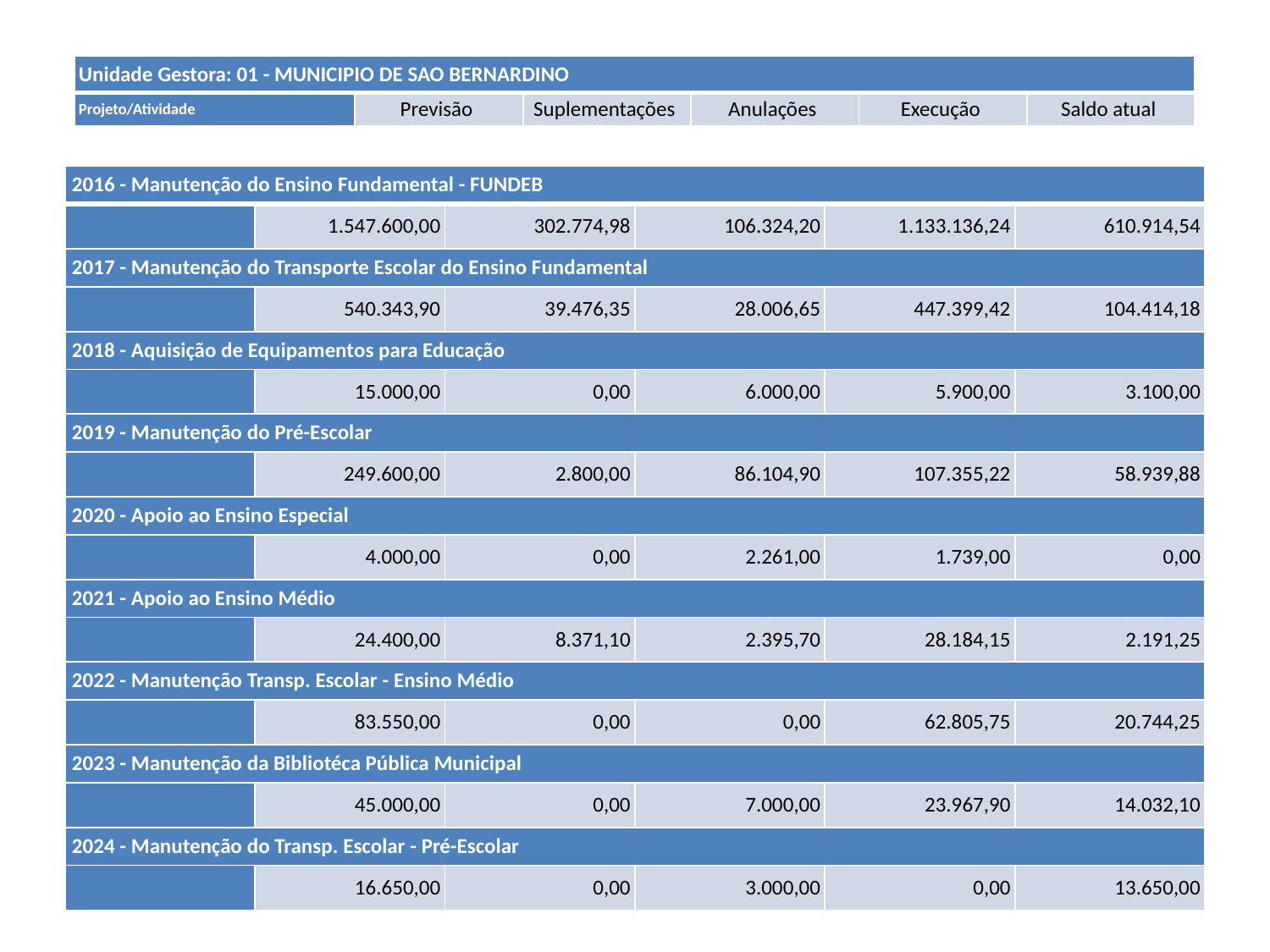

| Unidade Gestora: 01 - MUNICIPIO DE SAO BERNARDINO |  |  |  |  |  |
| --- | --- | --- | --- | --- | --- |
| Projeto/Atividade | Previsão | Suplementações | Anulações | Execução | Saldo atual |
| 2016 - Manutenção do Ensino Fundamental - FUNDEB |  |  |  |  |  |
| --- | --- | --- | --- | --- | --- |
|  | 1.547.600,00 | 302.774,98 | 106.324,20 | 1.133.136,24 | 610.914,54 |
| 2017 - Manutenção do Transporte Escolar do Ensino Fundamental |  |  |  |  |  |
|  | 540.343,90 | 39.476,35 | 28.006,65 | 447.399,42 | 104.414,18 |
| 2018 - Aquisição de Equipamentos para Educação |  |  |  |  |  |
|  | 15.000,00 | 0,00 | 6.000,00 | 5.900,00 | 3.100,00 |
| 2019 - Manutenção do Pré-Escolar |  |  |  |  |  |
|  | 249.600,00 | 2.800,00 | 86.104,90 | 107.355,22 | 58.939,88 |
| 2020 - Apoio ao Ensino Especial |  |  |  |  |  |
|  | 4.000,00 | 0,00 | 2.261,00 | 1.739,00 | 0,00 |
| 2021 - Apoio ao Ensino Médio |  |  |  |  |  |
|  | 24.400,00 | 8.371,10 | 2.395,70 | 28.184,15 | 2.191,25 |
| 2022 - Manutenção Transp. Escolar - Ensino Médio |  |  |  |  |  |
|  | 83.550,00 | 0,00 | 0,00 | 62.805,75 | 20.744,25 |
| 2023 - Manutenção da Bibliotéca Pública Municipal |  |  |  |  |  |
|  | 45.000,00 | 0,00 | 7.000,00 | 23.967,90 | 14.032,10 |
| 2024 - Manutenção do Transp. Escolar - Pré-Escolar |  |  |  |  |  |
|  | 16.650,00 | 0,00 | 3.000,00 | 0,00 | 13.650,00 |
#